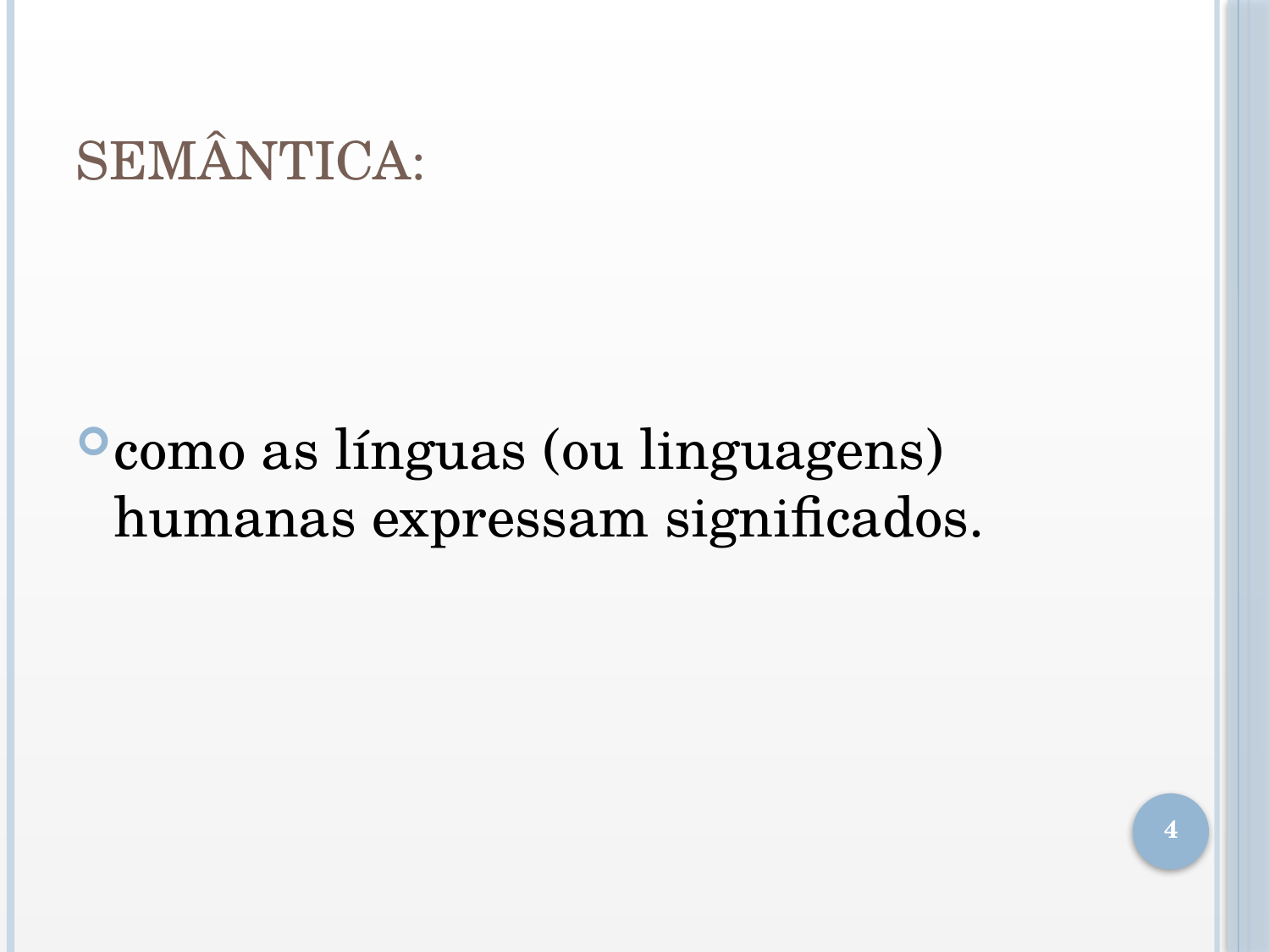

# Semântica:

como as línguas (ou linguagens) humanas expressam significados.

4